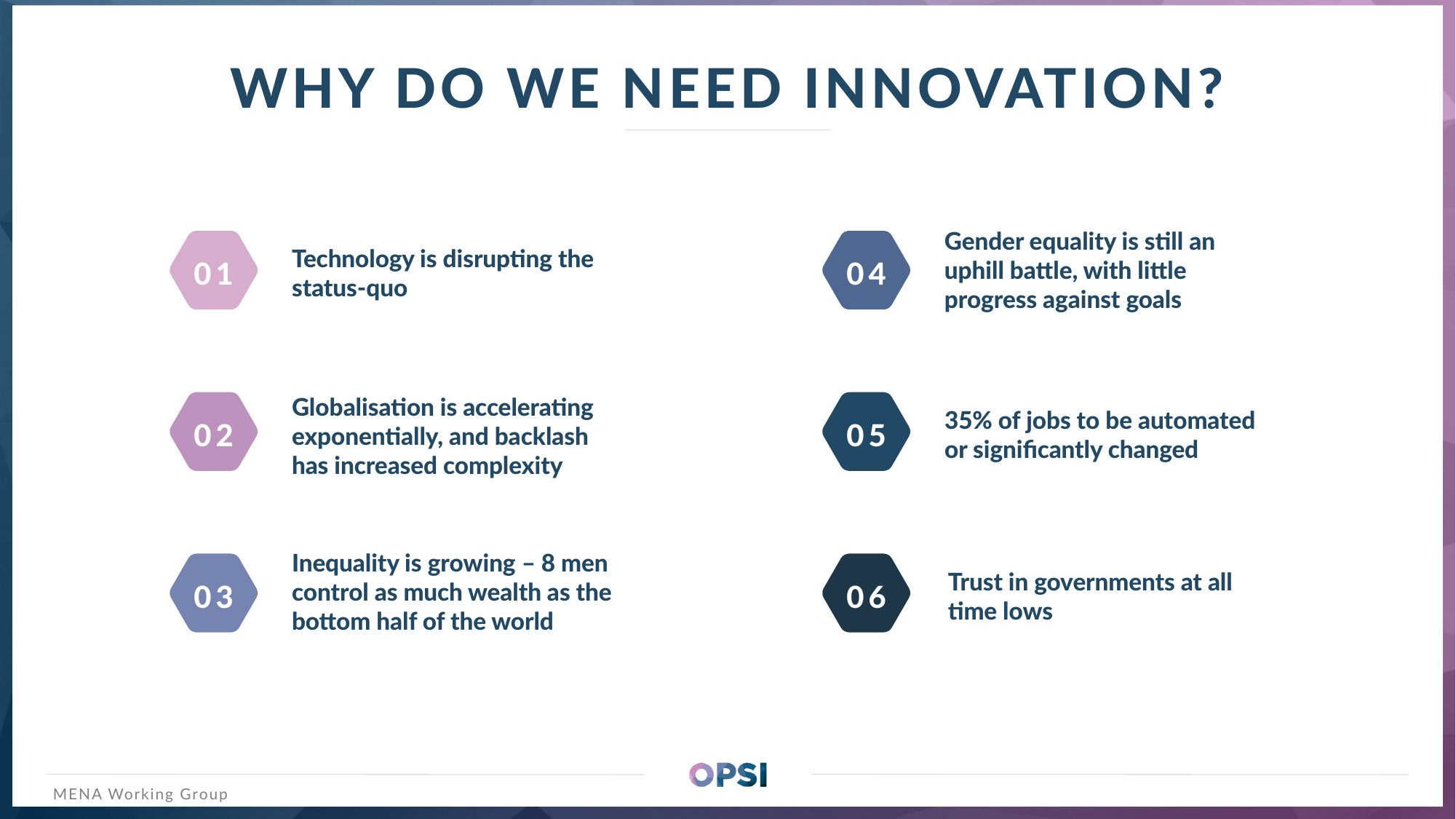

WHY DO WE NEED INNOVATION?
Gender equality is still an uphill battle, with little progress against goals

Technology is disrupting the status-quo
01
04
Globalisation is accelerating exponentially, and backlash has increased complexity

35% of jobs to be automated or significantly changed
02
05
Inequality is growing – 8 men control as much wealth as the bottom half of the world

Trust in governments at all time lows
03
06